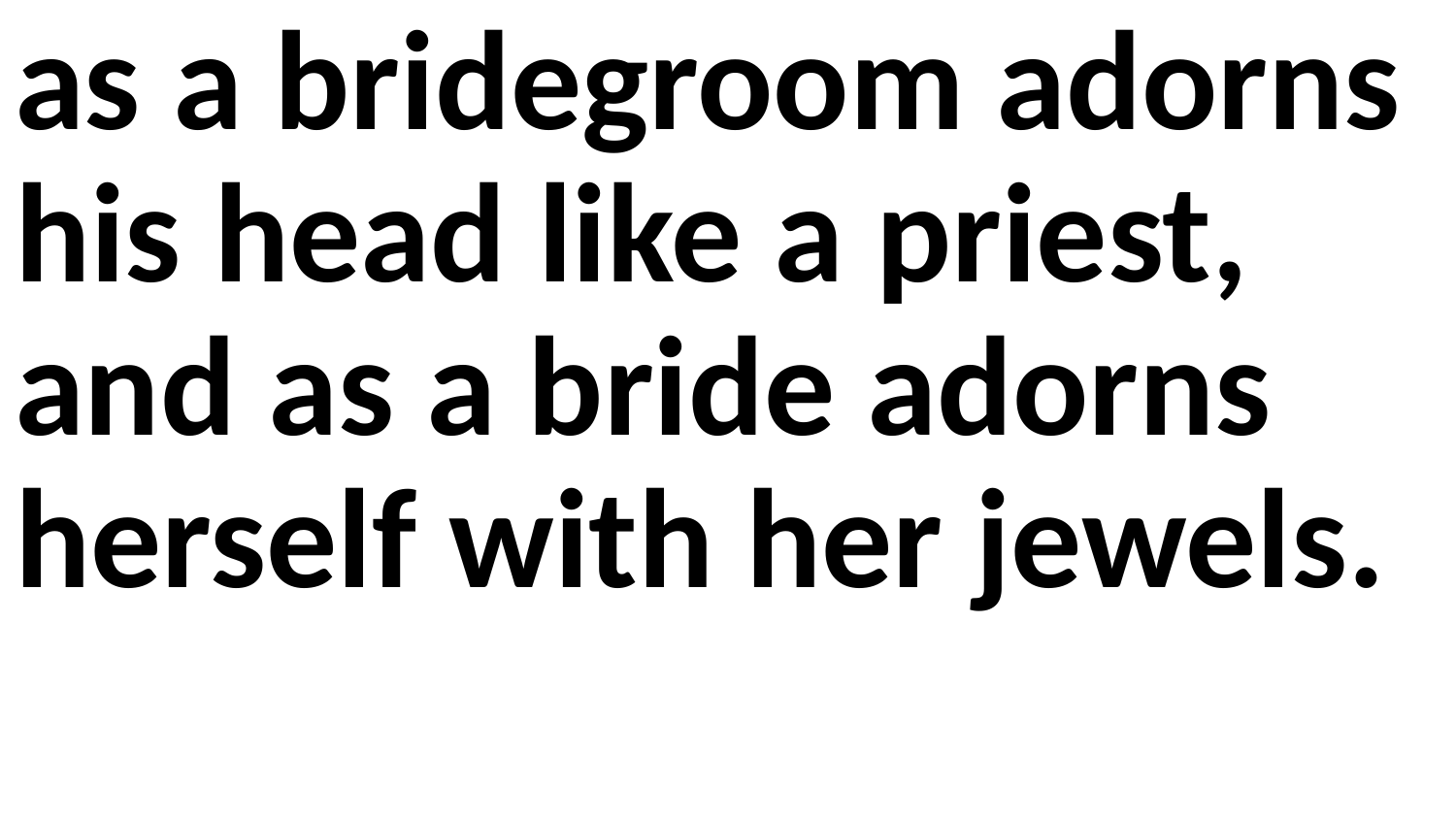

as a bridegroom adorns his head like a priest, and as a bride adorns herself with her jewels.